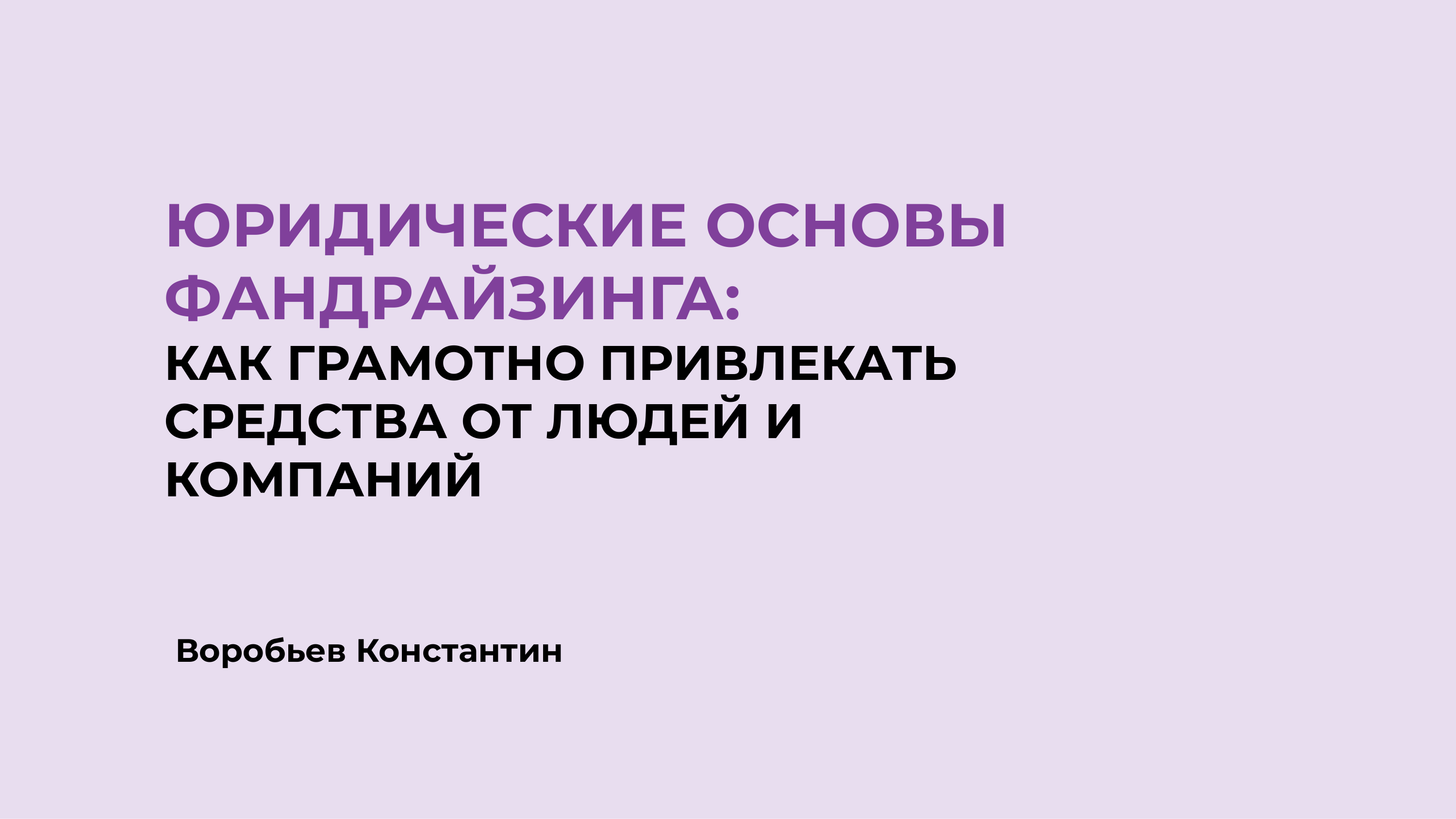

ЮРИДИЧЕСКИЕ ОСНОВЫ ФАНДРАЙЗИНГА:
КАК ГРАМОТНО ПРИВЛЕКАТЬ СРЕДСТВА ОТ ЛЮДЕЙ И КОМПАНИЙ
Воробьев Константин